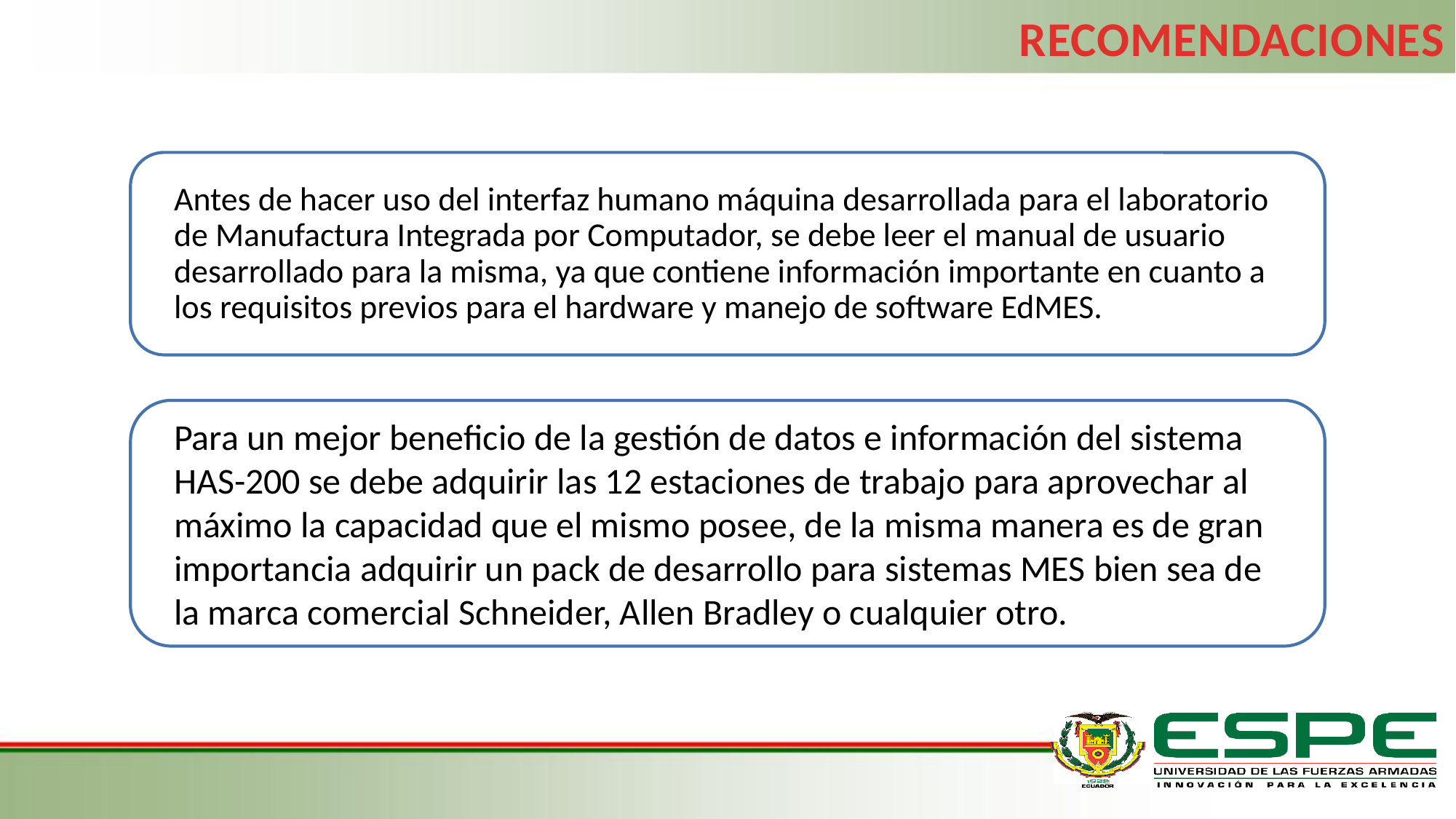

RECOMENDACIONES

Antes de hacer uso del interfaz humano máquina desarrollada para el laboratorio de Manufactura Integrada por Computador, se debe leer el manual de usuario desarrollado para la misma, ya que contiene información importante en cuanto a los requisitos previos para el hardware y manejo de software EdMES.

Para un mejor beneficio de la gestión de datos e información del sistema HAS-200 se debe adquirir las 12 estaciones de trabajo para aprovechar al máximo la capacidad que el mismo posee, de la misma manera es de gran importancia adquirir un pack de desarrollo para sistemas MES bien sea de la marca comercial Schneider, Allen Bradley o cualquier otro.